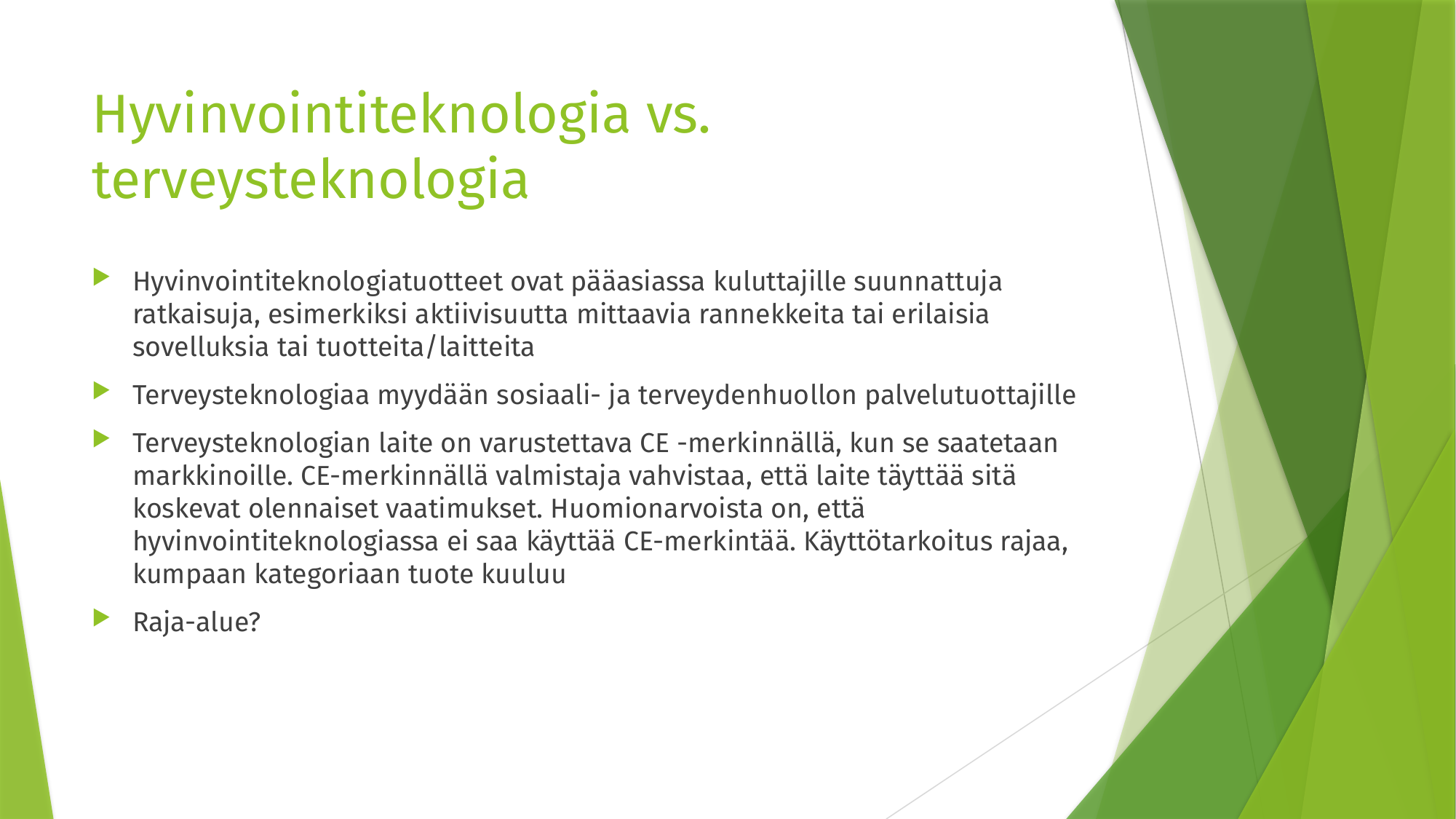

# Hyvinvointiteknologia vs. terveysteknologia
Hyvinvointiteknologiatuotteet ovat pääasiassa kuluttajille suunnattuja ratkaisuja, esimerkiksi aktiivisuutta mittaavia rannekkeita tai erilaisia sovelluksia tai tuotteita/laitteita
Terveysteknologiaa myydään sosiaali- ja terveydenhuollon palvelutuottajille
Terveysteknologian laite on varustettava CE -merkinnällä, kun se saatetaan markkinoille. CE-merkinnällä valmistaja vahvistaa, että laite täyttää sitä koskevat olennaiset vaatimukset. Huomionarvoista on, että hyvinvointiteknologiassa ei saa käyttää CE-merkintää. Käyttötarkoitus rajaa, kumpaan kategoriaan tuote kuuluu
Raja-alue?